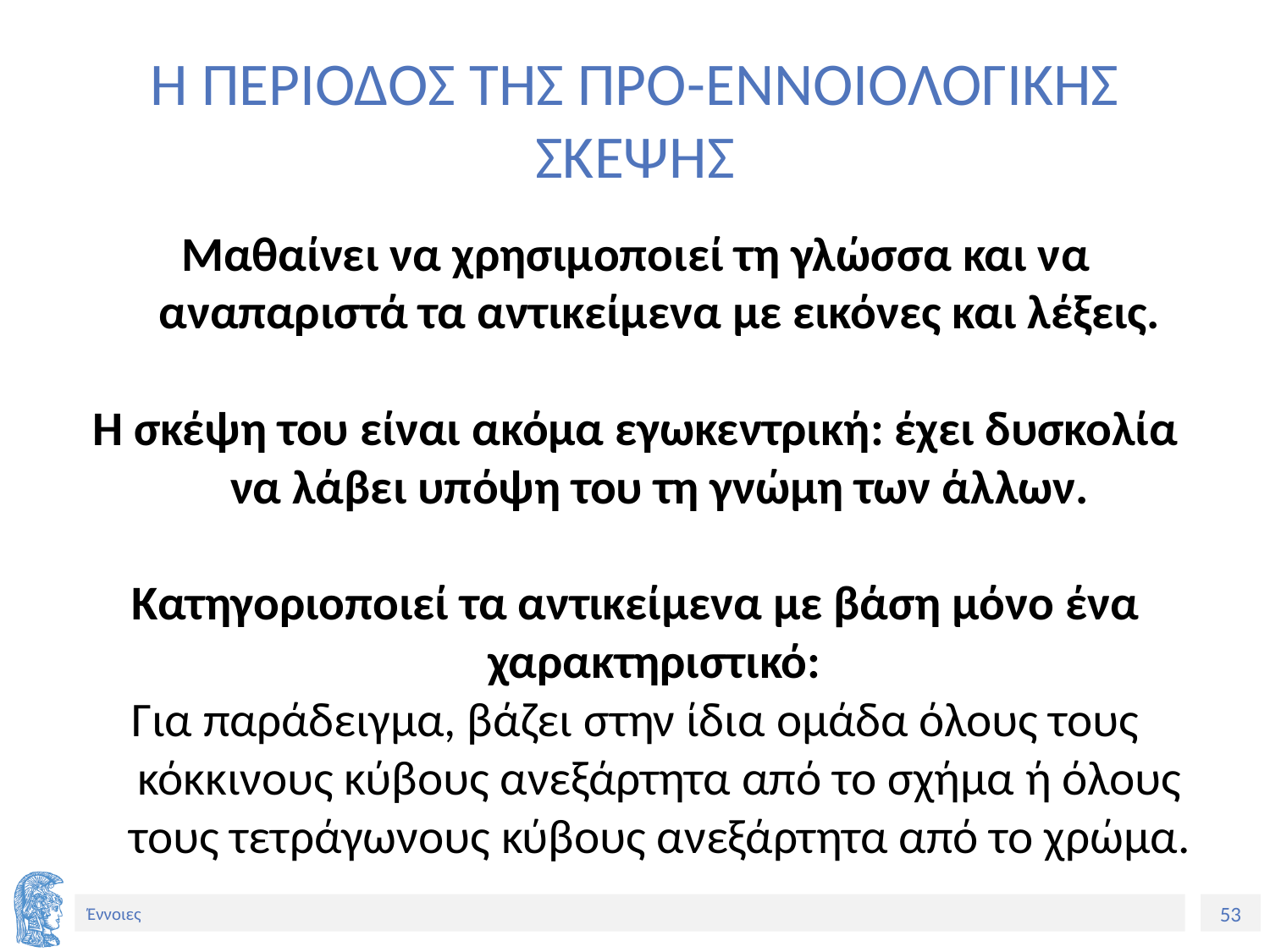

# Η ΠΕΡΙΟΔΟΣ ΤΗΣ ΠΡΟ-ΕΝΝΟΙΟΛΟΓΙΚΗΣ ΣΚΕΨΗΣ
Μαθαίνει να χρησιμοποιεί τη γλώσσα και να αναπαριστά τα αντικείμενα με εικόνες και λέξεις.

Η σκέψη του είναι ακόμα εγωκεντρική: έχει δυσκολία να λάβει υπόψη του τη γνώμη των άλλων.

Κατηγοριοποιεί τα αντικείμενα με βάση μόνο ένα χαρακτηριστικό:
Για παράδειγμα, βάζει στην ίδια ομάδα όλους τους κόκκινους κύβους ανεξάρτητα από το σχήμα ή όλους τους τετράγωνους κύβους ανεξάρτητα από το χρώμα.